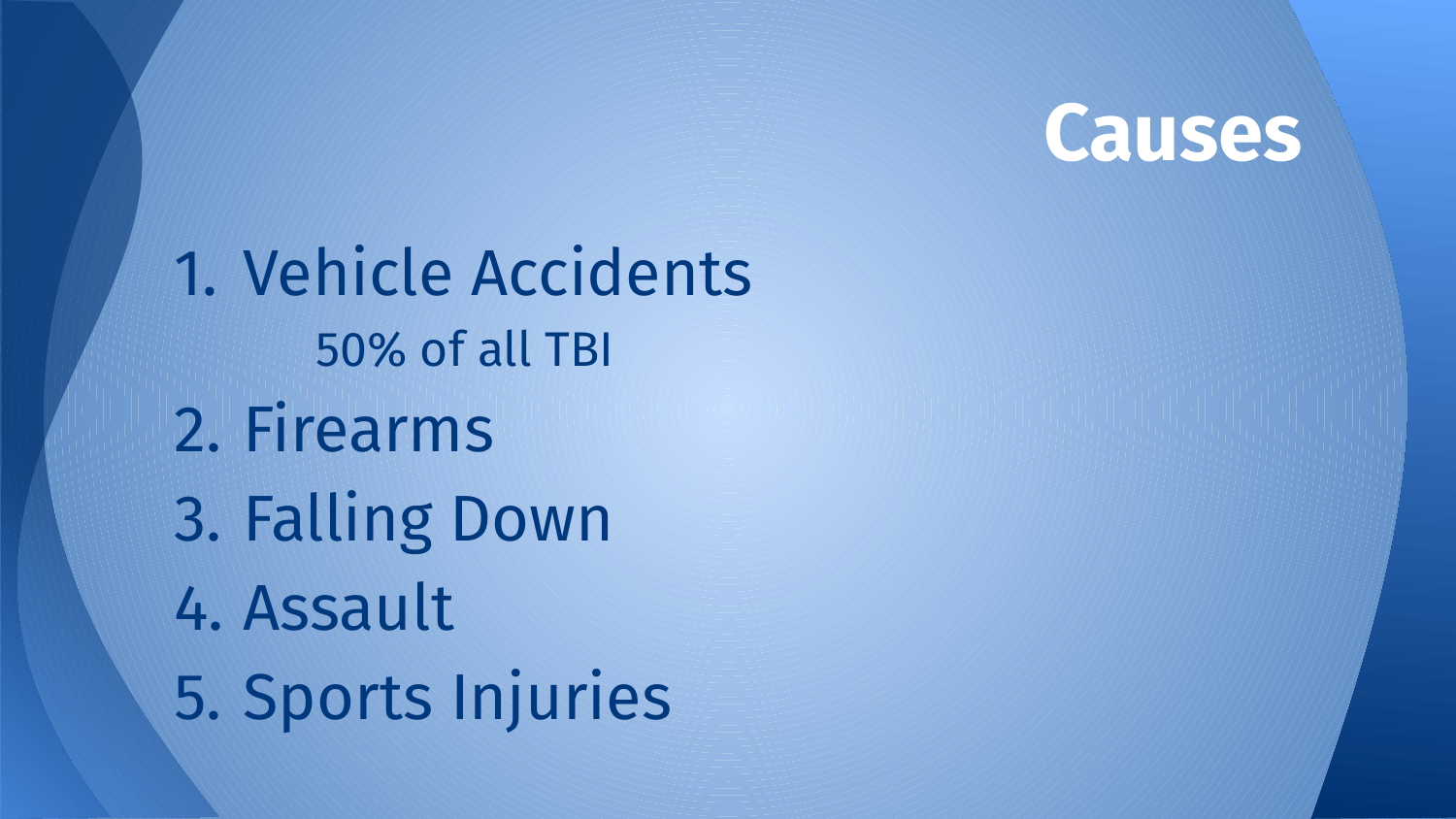

# Causes
Vehicle Accidents
50% of all TBI
Firearms
Falling Down
Assault
Sports Injuries